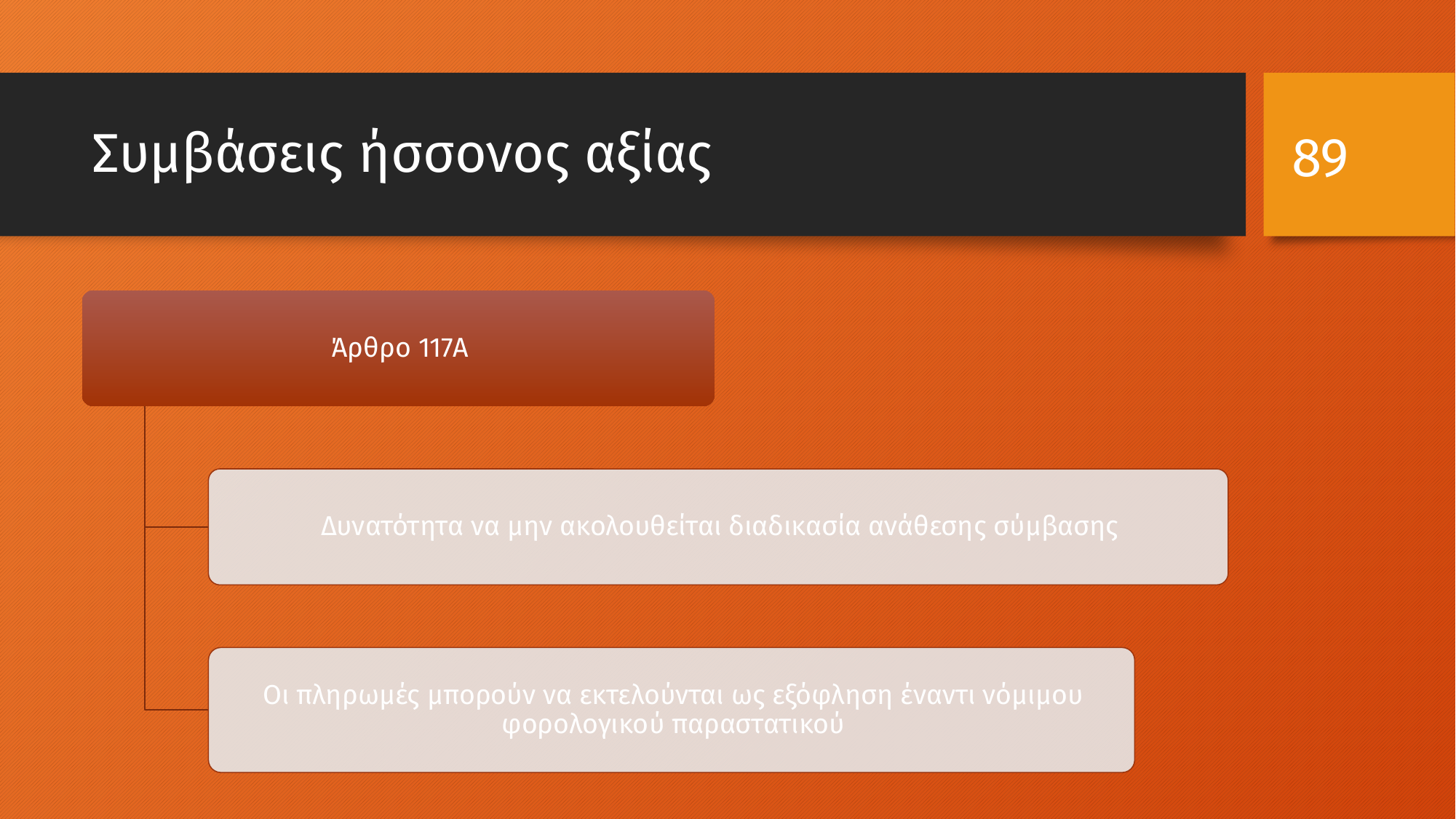

89
# Συμβάσεις ήσσονος αξίας
Άρθρο 117Α
Δυνατότητα να μην ακολουθείται διαδικασία ανάθεσης σύμβασης
Οι πληρωμές μπορούν να εκτελούνται ως εξόφληση έναντι νόμιμου φορολογικού παραστατικού